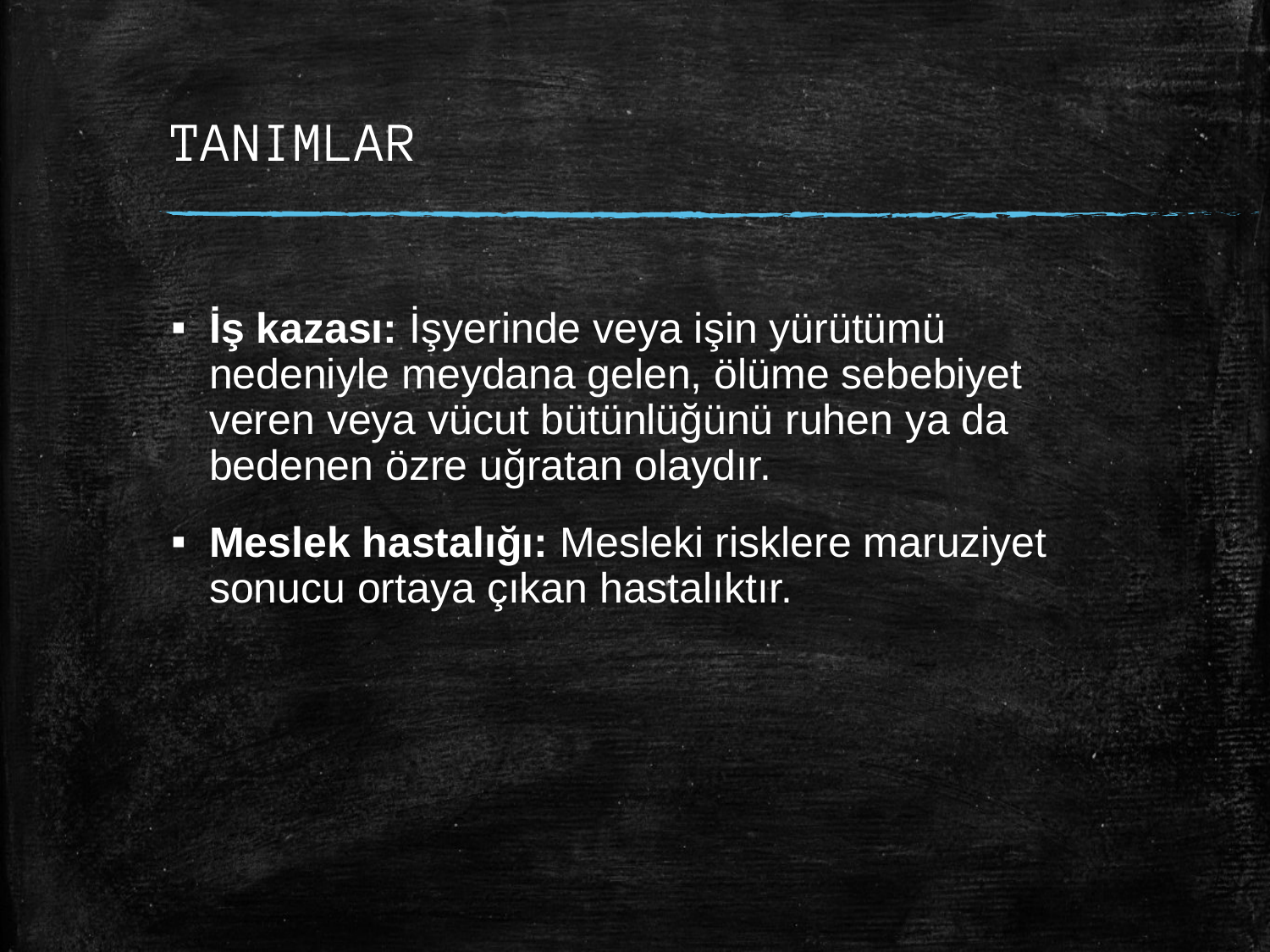

# TANIMLAR
İş kazası: İşyerinde veya işin yürütümü nedeniyle meydana gelen, ölüme sebebiyet veren veya vücut bütünlüğünü ruhen ya da bedenen özre uğratan olaydır.
Meslek hastalığı: Mesleki risklere maruziyet sonucu ortaya çıkan hastalıktır.